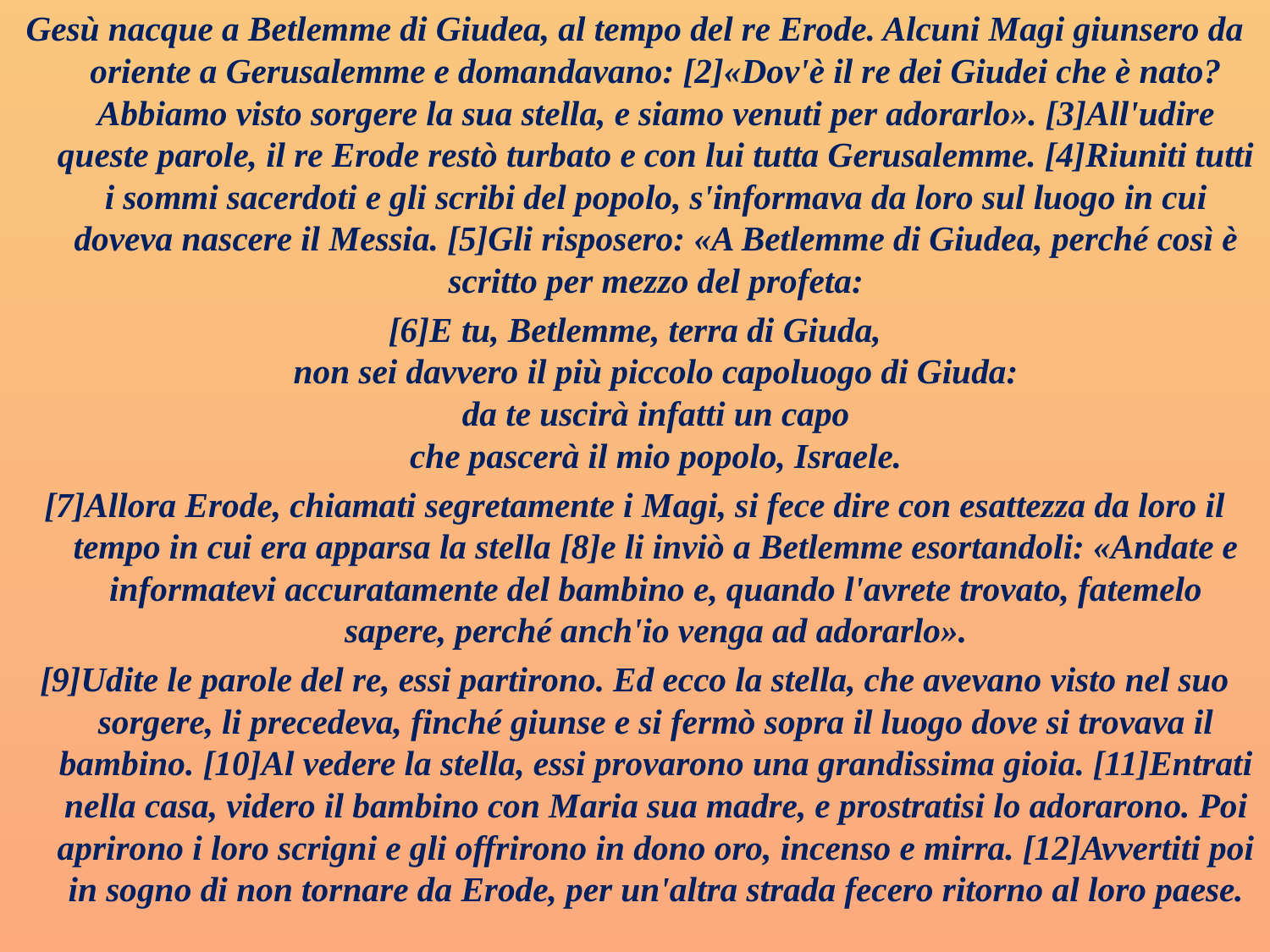

Gesù nacque a Betlemme di Giudea, al tempo del re Erode. Alcuni Magi giunsero da oriente a Gerusalemme e domandavano: [2]«Dov'è il re dei Giudei che è nato? Abbiamo visto sorgere la sua stella, e siamo venuti per adorarlo». [3]All'udire queste parole, il re Erode restò turbato e con lui tutta Gerusalemme. [4]Riuniti tutti i sommi sacerdoti e gli scribi del popolo, s'informava da loro sul luogo in cui doveva nascere il Messia. [5]Gli risposero: «A Betlemme di Giudea, perché così è scritto per mezzo del profeta:
[6]E tu, Betlemme, terra di Giuda,
non sei davvero il più piccolo capoluogo di Giuda:
da te uscirà infatti un capo
che pascerà il mio popolo, Israele.
[7]Allora Erode, chiamati segretamente i Magi, si fece dire con esattezza da loro il tempo in cui era apparsa la stella [8]e li inviò a Betlemme esortandoli: «Andate e informatevi accuratamente del bambino e, quando l'avrete trovato, fatemelo sapere, perché anch'io venga ad adorarlo».
[9]Udite le parole del re, essi partirono. Ed ecco la stella, che avevano visto nel suo sorgere, li precedeva, finché giunse e si fermò sopra il luogo dove si trovava il bambino. [10]Al vedere la stella, essi provarono una grandissima gioia. [11]Entrati nella casa, videro il bambino con Maria sua madre, e prostratisi lo adorarono. Poi aprirono i loro scrigni e gli offrirono in dono oro, incenso e mirra. [12]Avvertiti poi in sogno di non tornare da Erode, per un'altra strada fecero ritorno al loro paese.